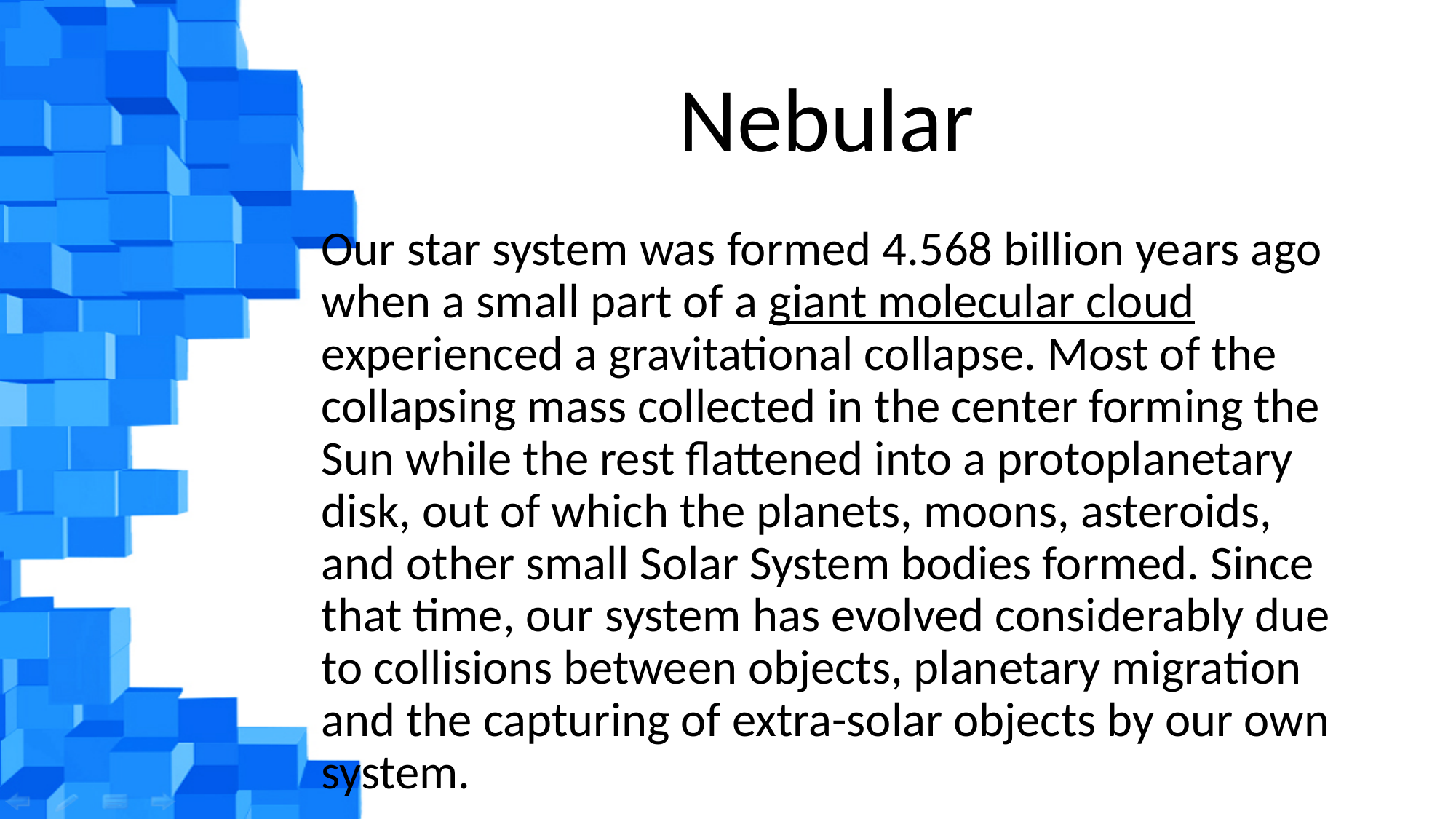

# Nebular
Our star system was formed 4.568 billion years ago when a small part of a giant molecular cloud experienced a gravitational collapse. Most of the collapsing mass collected in the center forming the Sun while the rest flattened into a protoplanetary disk, out of which the planets, moons, asteroids, and other small Solar System bodies formed. Since that time, our system has evolved considerably due to collisions between objects, planetary migration and the capturing of extra-solar objects by our own system.